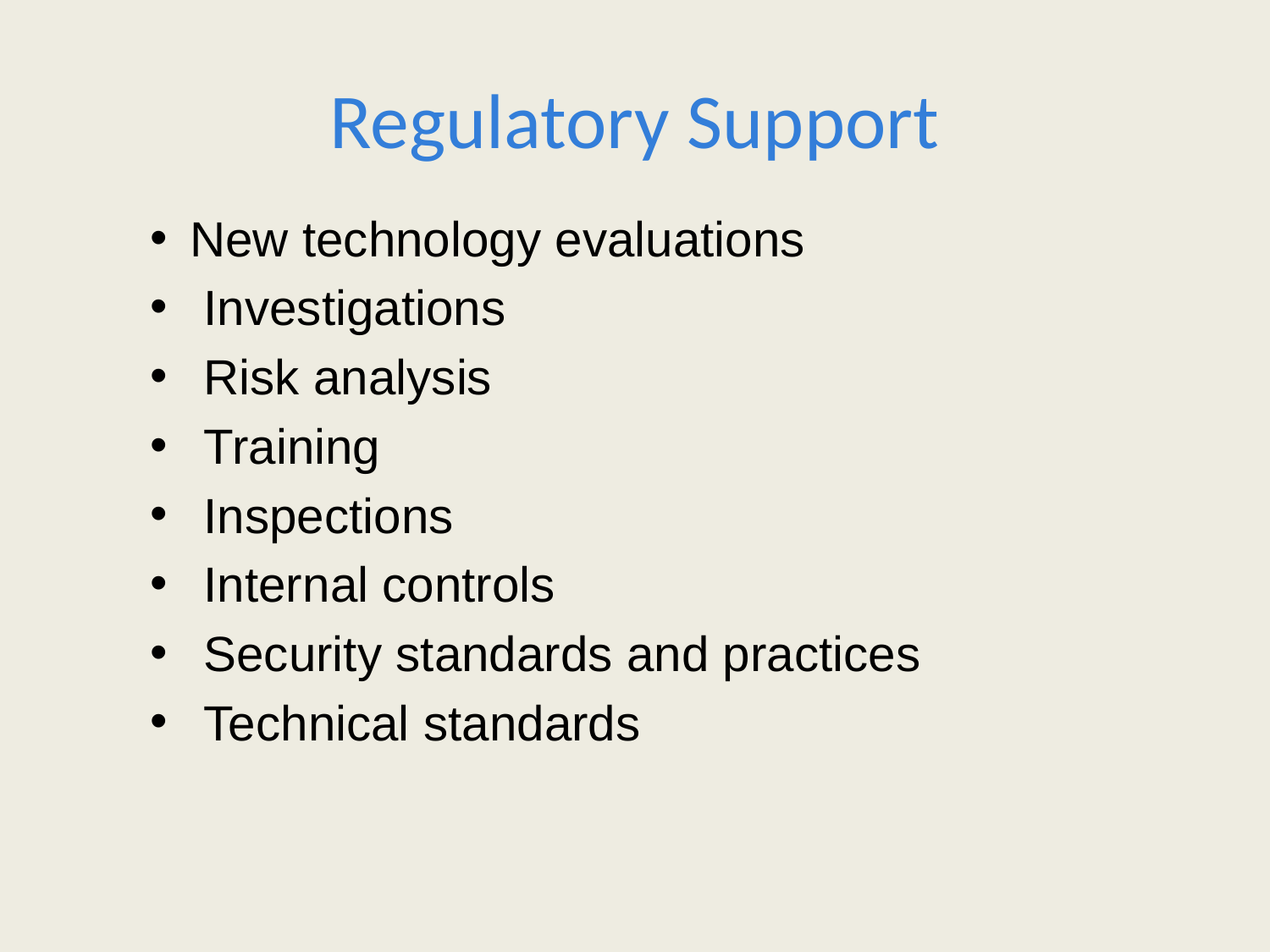

# Regulatory Support
New technology evaluations
 Investigations
 Risk analysis
 Training
 Inspections
 Internal controls
 Security standards and practices
 Technical standards